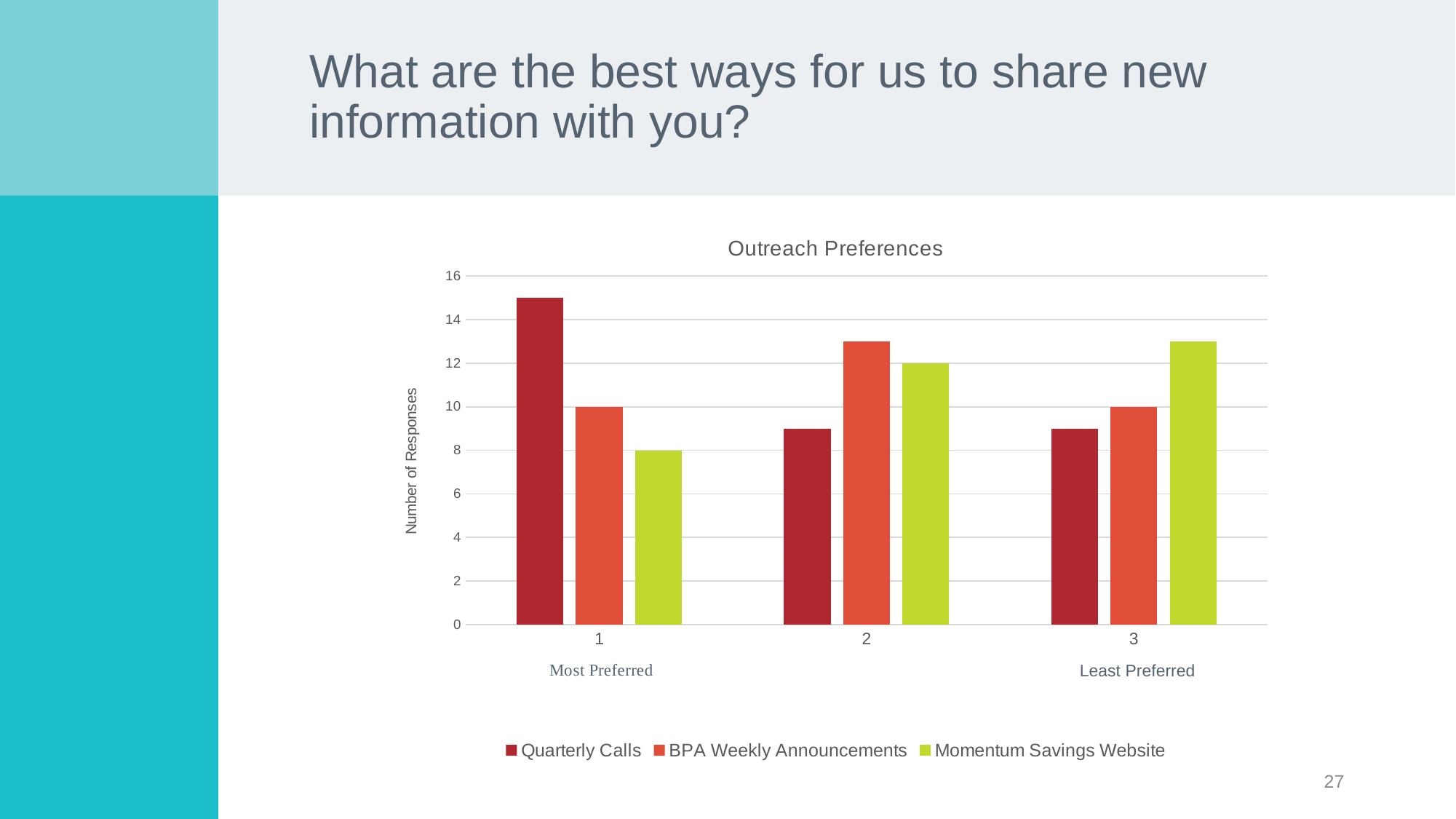

# What are the best ways for us to share new information with you?

### Chart: Outreach Preferences

| Category | Quarterly Calls | BPA Weekly Announcements | Momentum Savings Website |
|---|---|---|---|
Least Preferred
27